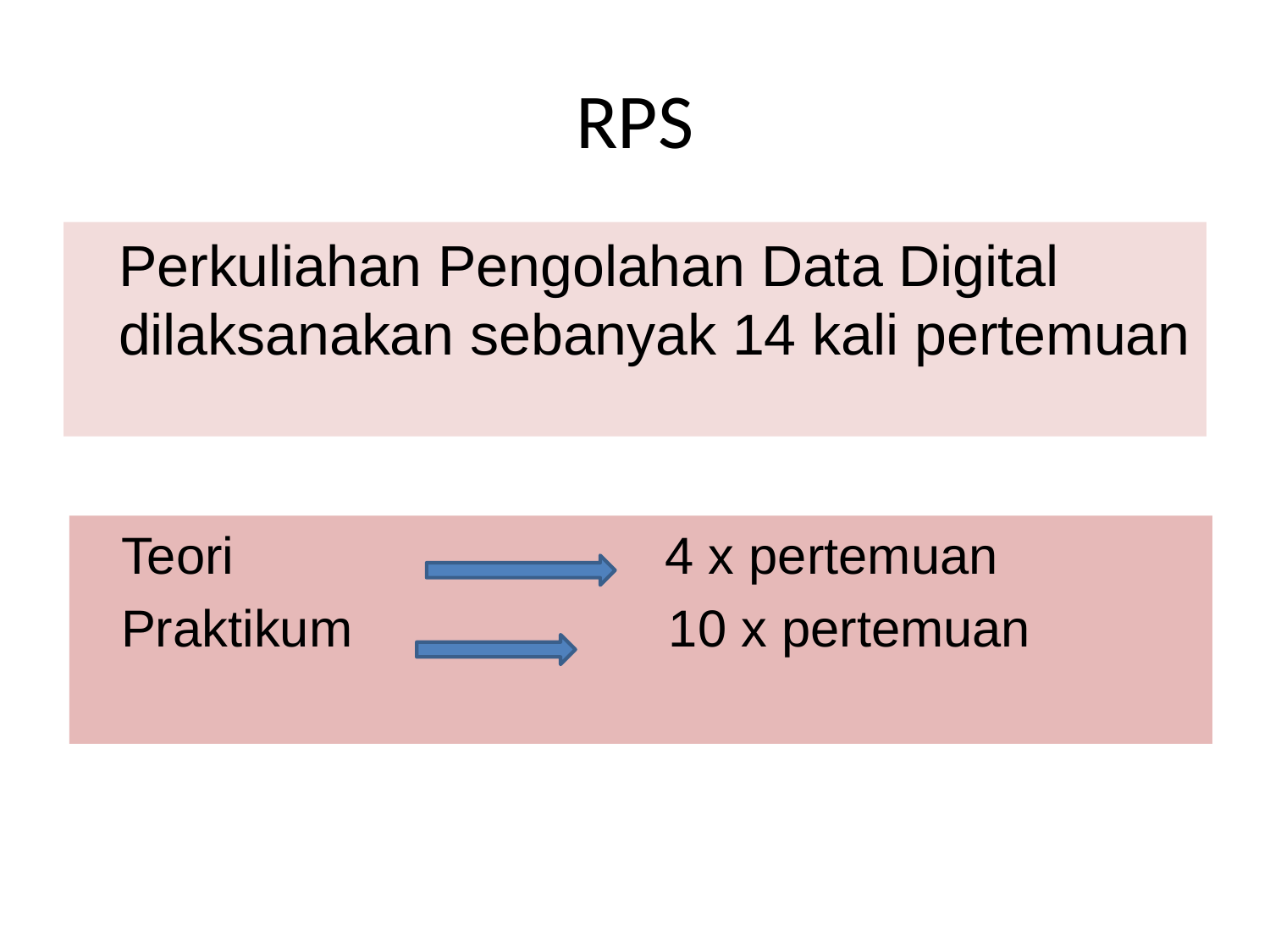

# RPS
	Perkuliahan Pengolahan Data Digital dilaksanakan sebanyak 14 kali pertemuan
	Teori                              4 x pertemuan
	Praktikum                      10 x pertemuan